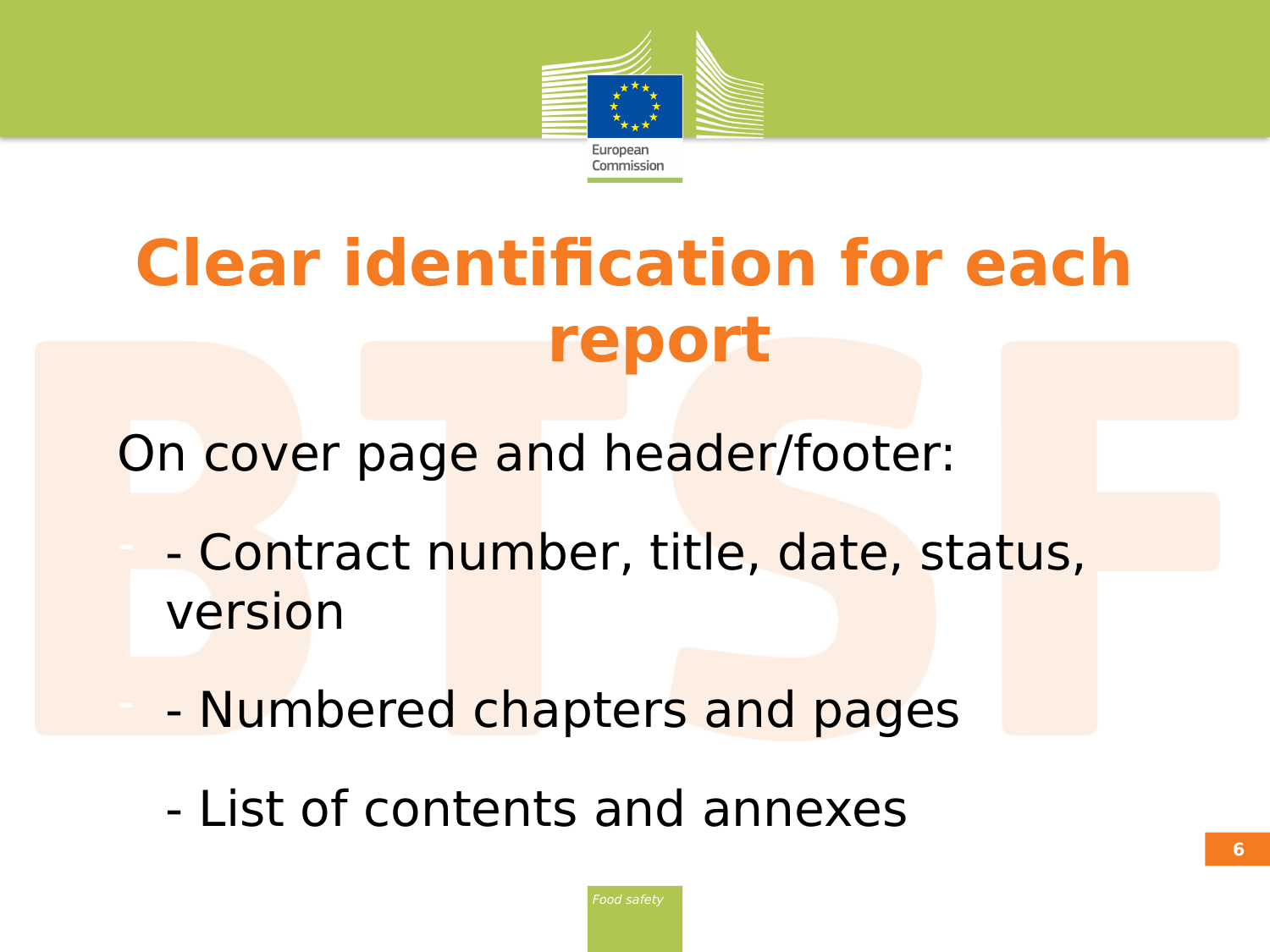

# Clear identification for each report

On cover page and header/footer:

- Contract number, title, date, status, version

- Numbered chapters and pages

- List of contents and annexes

6